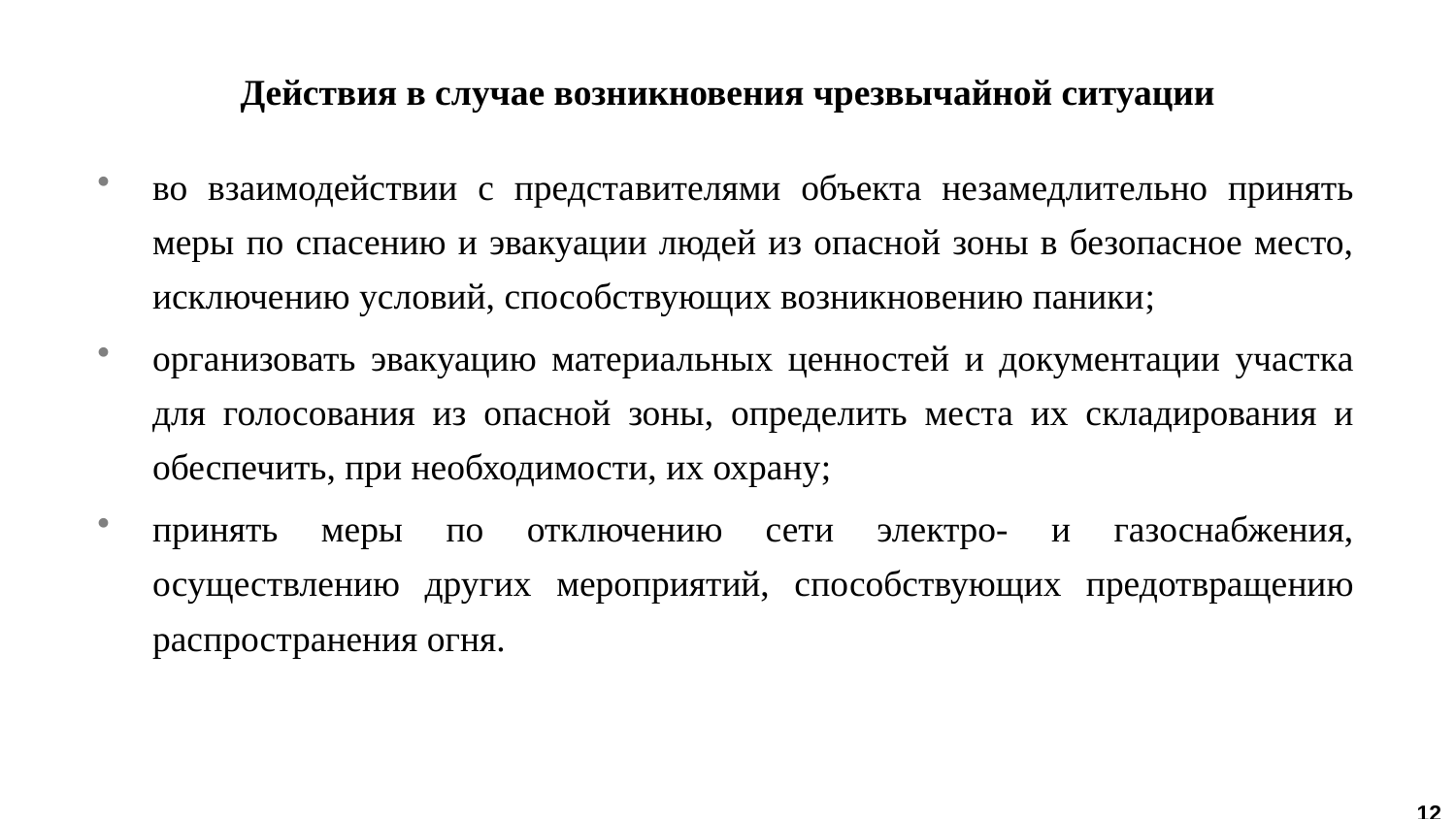

# Действия в случае возникновения чрезвычайной ситуации
во взаимодействии с представителями объекта незамедлительно принять меры по спасению и эвакуации людей из опасной зоны в безопасное место, исключению условий, способствующих возникновению паники;
организовать эвакуацию материальных ценностей и документации участка для голосования из опасной зоны, определить места их складирования и обеспечить, при необходимости, их охрану;
принять меры по отключению сети электро- и газоснабжения, осуществлению других мероприятий, способствующих предотвращению распространения огня.

12